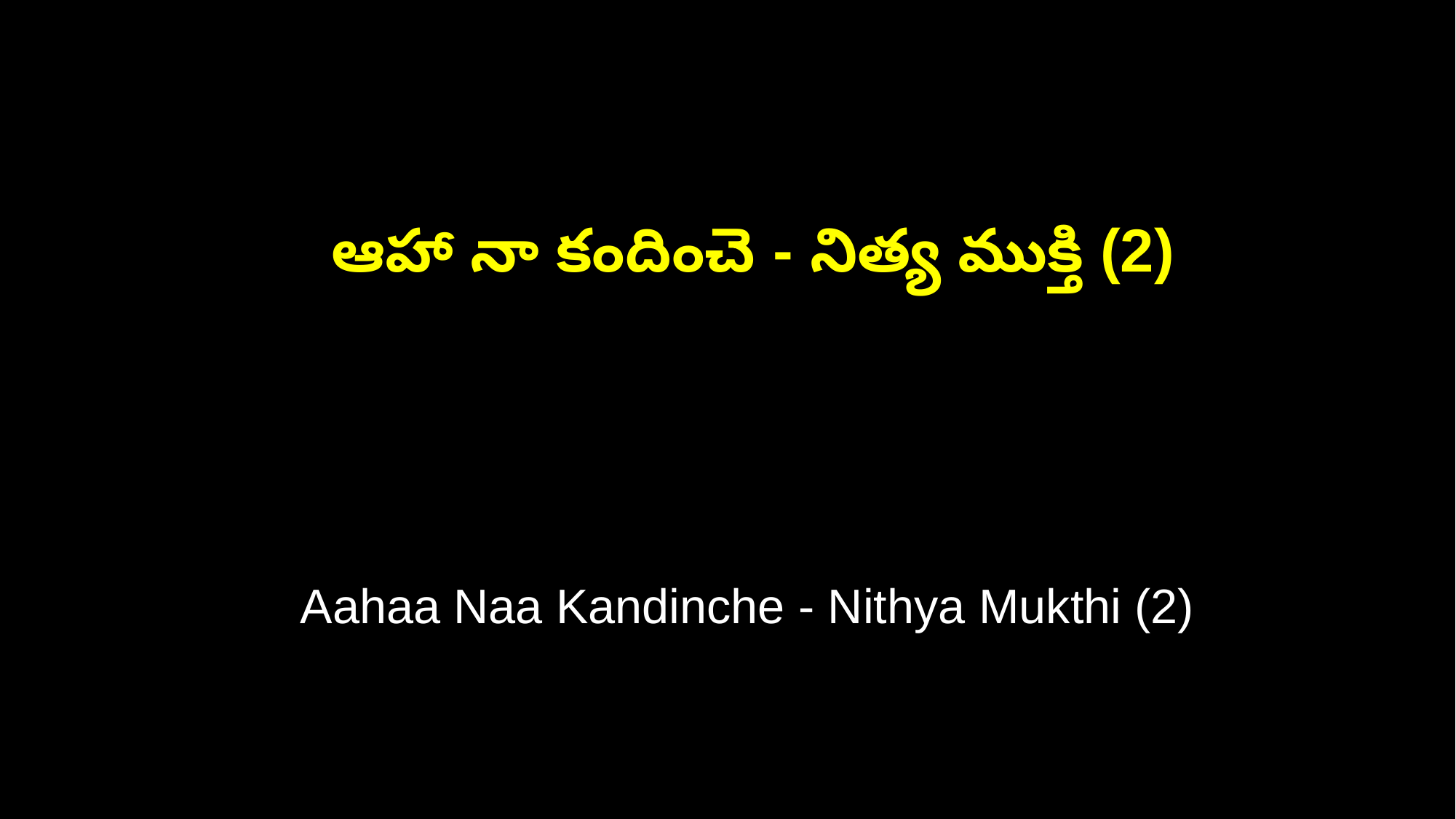

ఆహా నా కందించె - నిత్య ముక్తి (2)
   Aahaa Naa Kandinche - Nithya Mukthi (2)